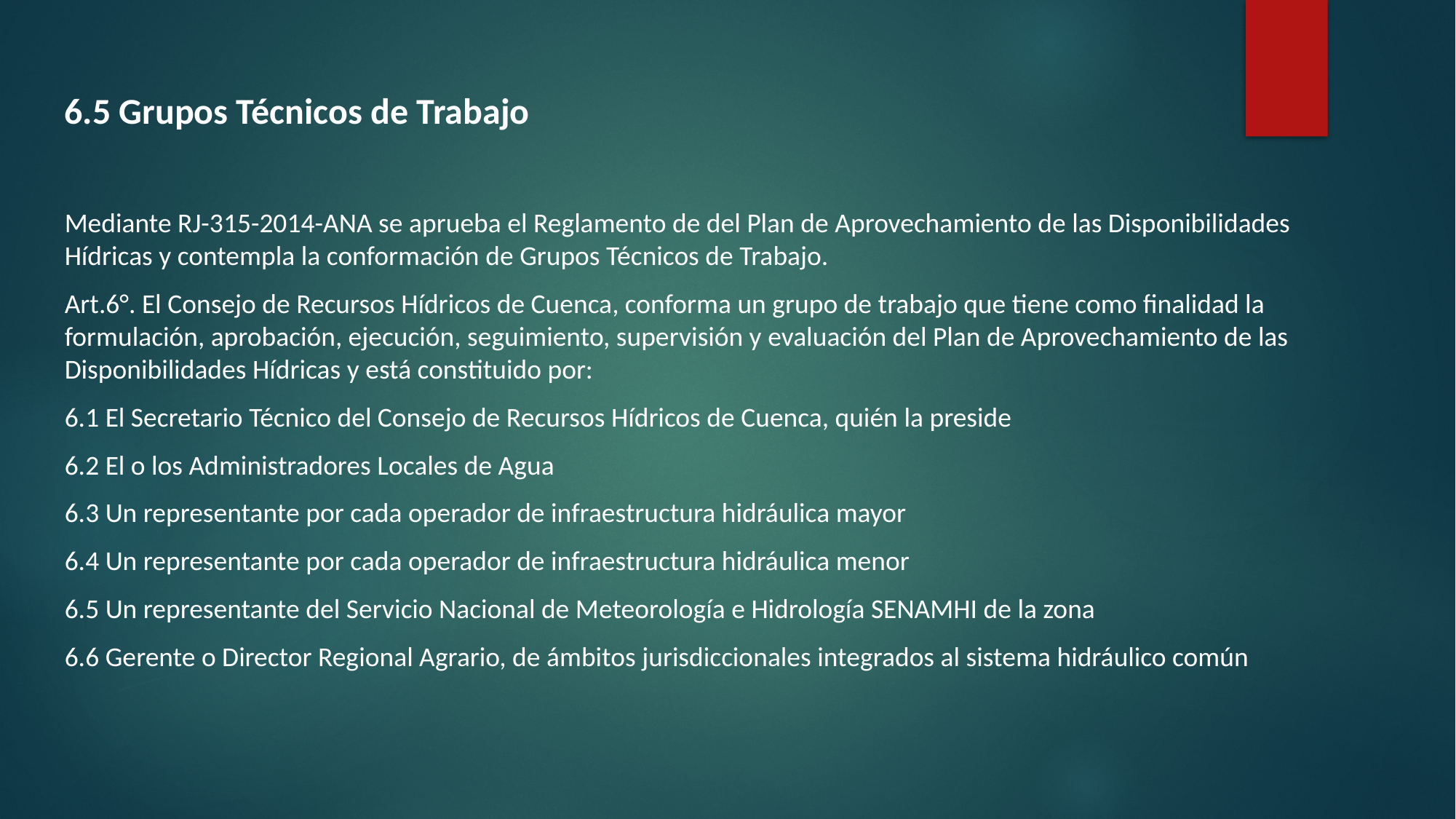

6.5 Grupos Técnicos de Trabajo

Mediante RJ-315-2014-ANA se aprueba el Reglamento de del Plan de Aprovechamiento de las Disponibilidades Hídricas y contempla la conformación de Grupos Técnicos de Trabajo.
Art.6°. El Consejo de Recursos Hídricos de Cuenca, conforma un grupo de trabajo que tiene como finalidad la formulación, aprobación, ejecución, seguimiento, supervisión y evaluación del Plan de Aprovechamiento de las Disponibilidades Hídricas y está constituido por:
6.1 El Secretario Técnico del Consejo de Recursos Hídricos de Cuenca, quién la preside
6.2 El o los Administradores Locales de Agua
6.3 Un representante por cada operador de infraestructura hidráulica mayor
6.4 Un representante por cada operador de infraestructura hidráulica menor
6.5 Un representante del Servicio Nacional de Meteorología e Hidrología SENAMHI de la zona
6.6 Gerente o Director Regional Agrario, de ámbitos jurisdiccionales integrados al sistema hidráulico común